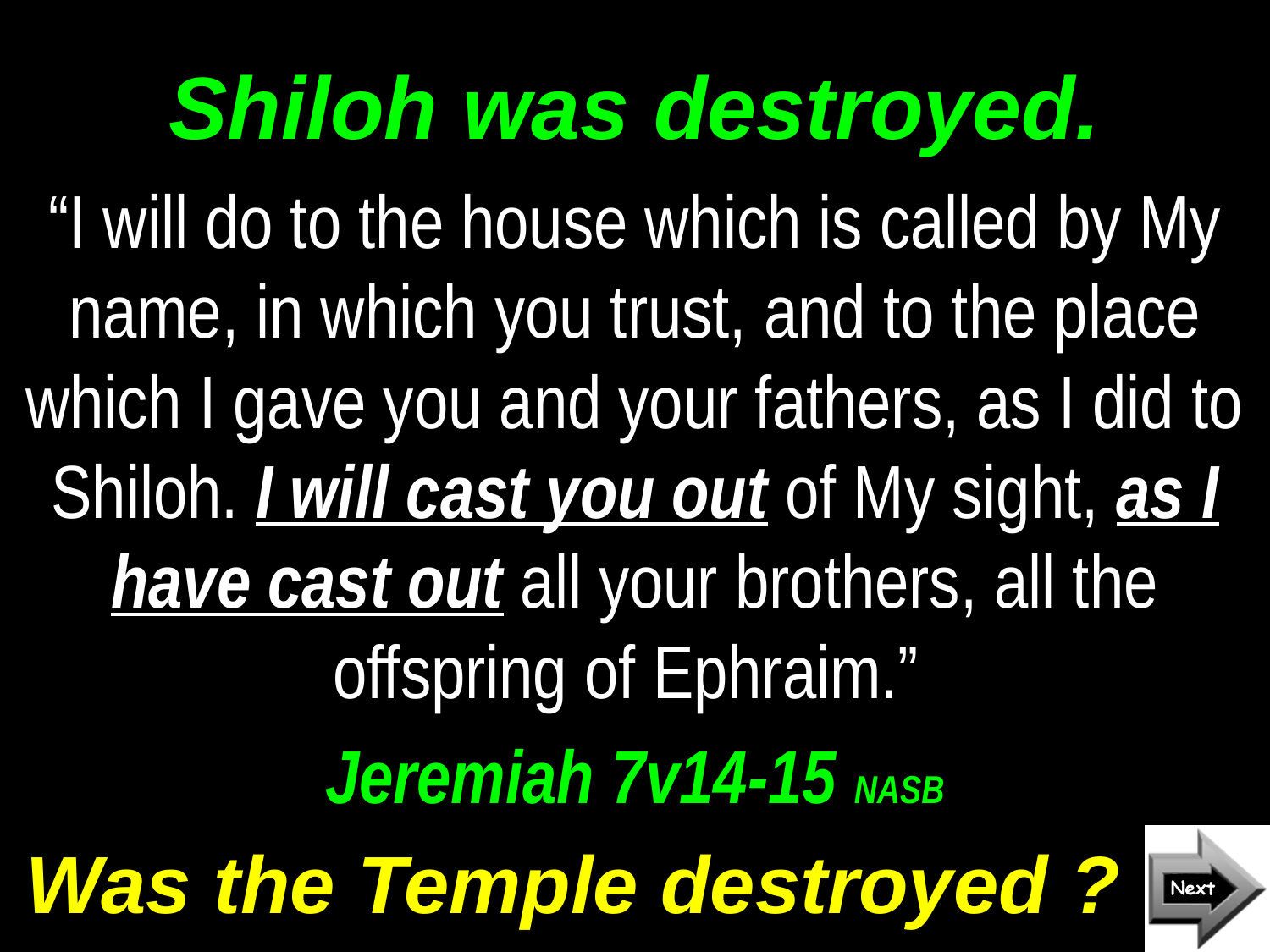

# Shiloh was destroyed.
“I will do to the house which is called by My name, in which you trust, and to the place which I gave you and your fathers, as I did to Shiloh. I will cast you out of My sight, as I have cast out all your brothers, all the offspring of Ephraim.”
Jeremiah 7v14-15 NASB
Was the Temple destroyed ?